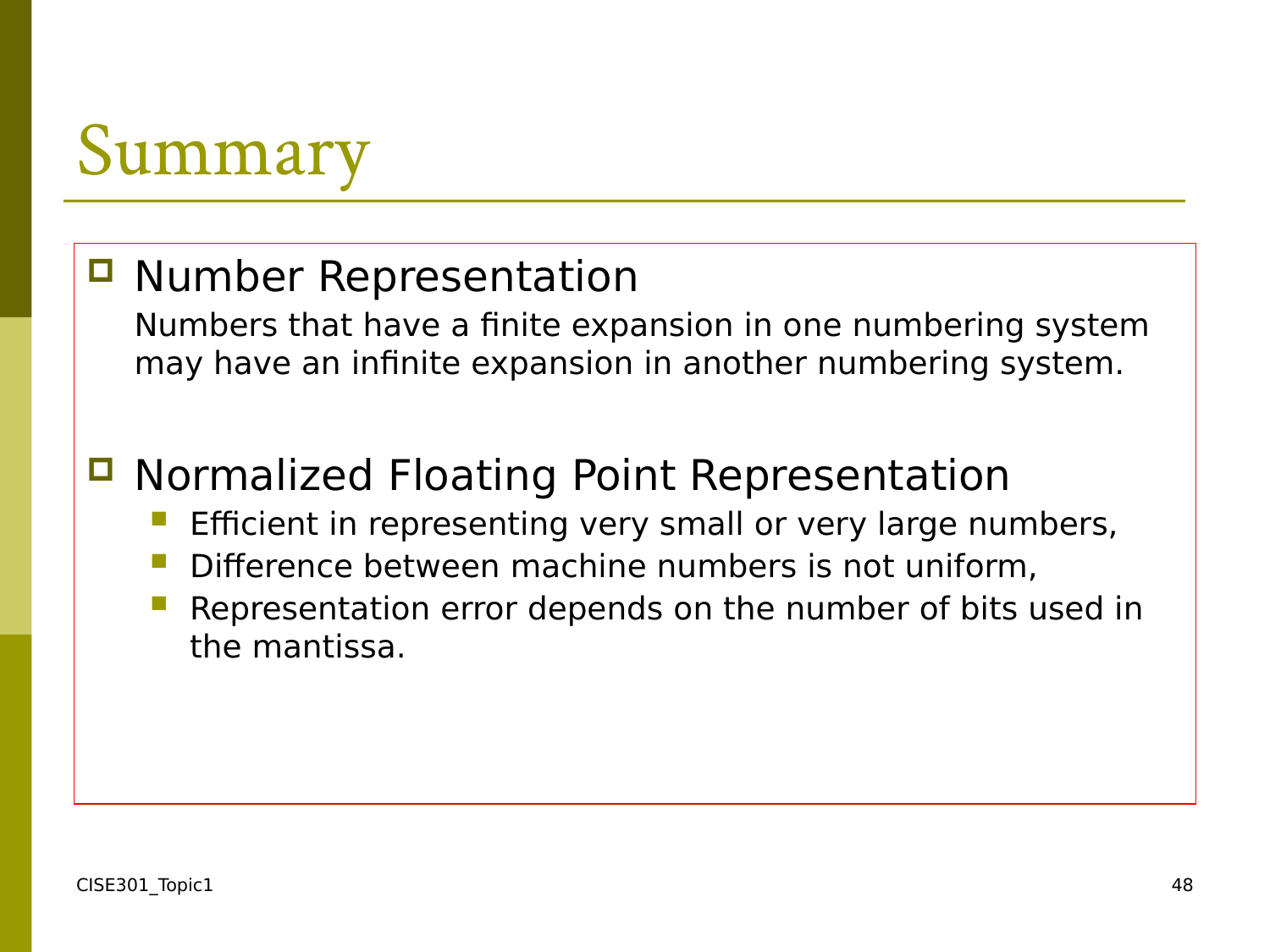

# Summary
Number Representation
	Numbers that have a finite expansion in one numbering system may have an infinite expansion in another numbering system.

Normalized Floating Point Representation
Efficient in representing very small or very large numbers,
Difference between machine numbers is not uniform,
Representation error depends on the number of bits used in the mantissa.

CISE301_Topic1
48